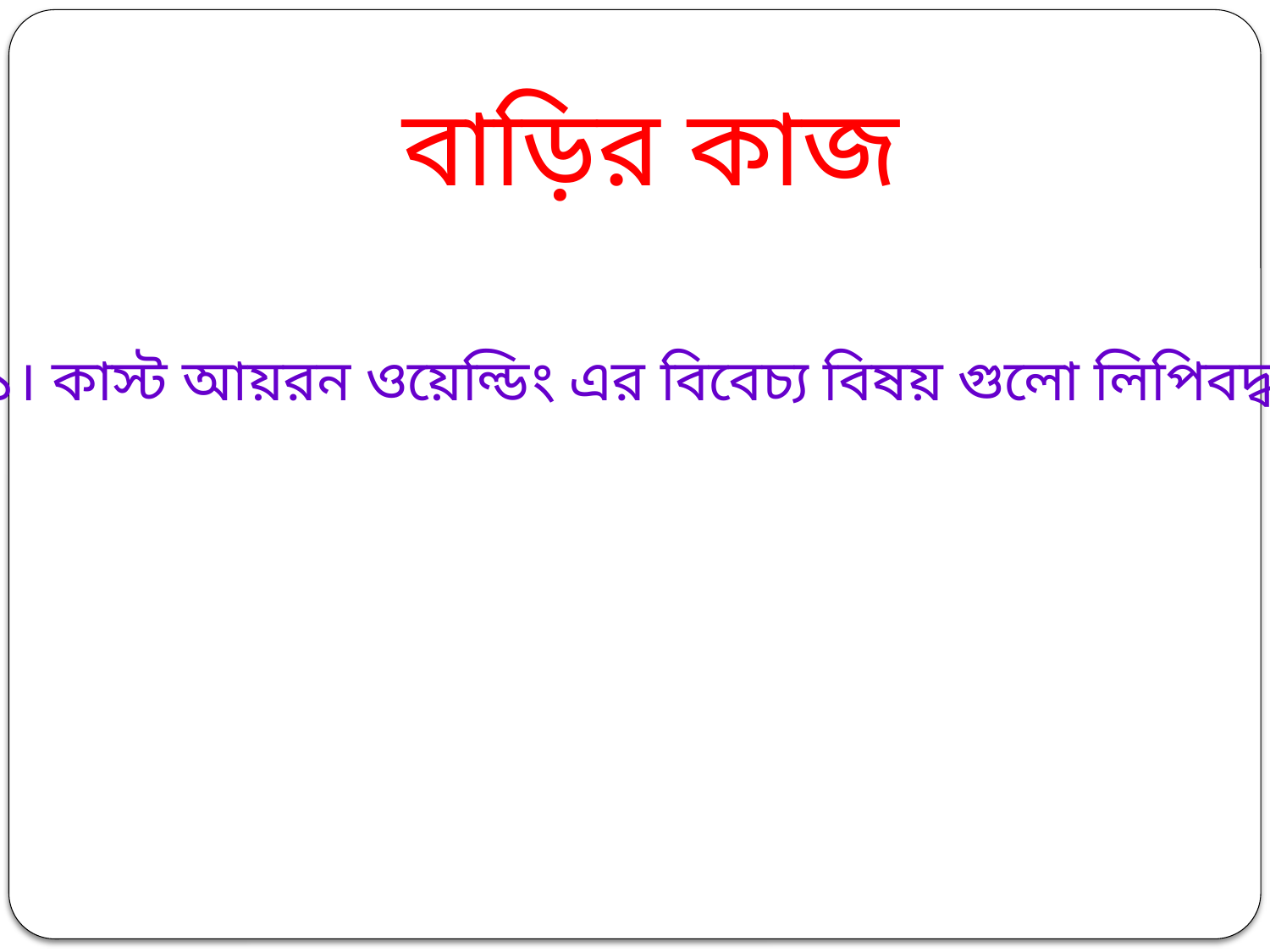

বাড়ির কাজ

 ১। কাস্ট আয়রন ওয়েল্ডিং এর বিবেচ্য বিষয় গুলো লিপিবদ্ধ কর।